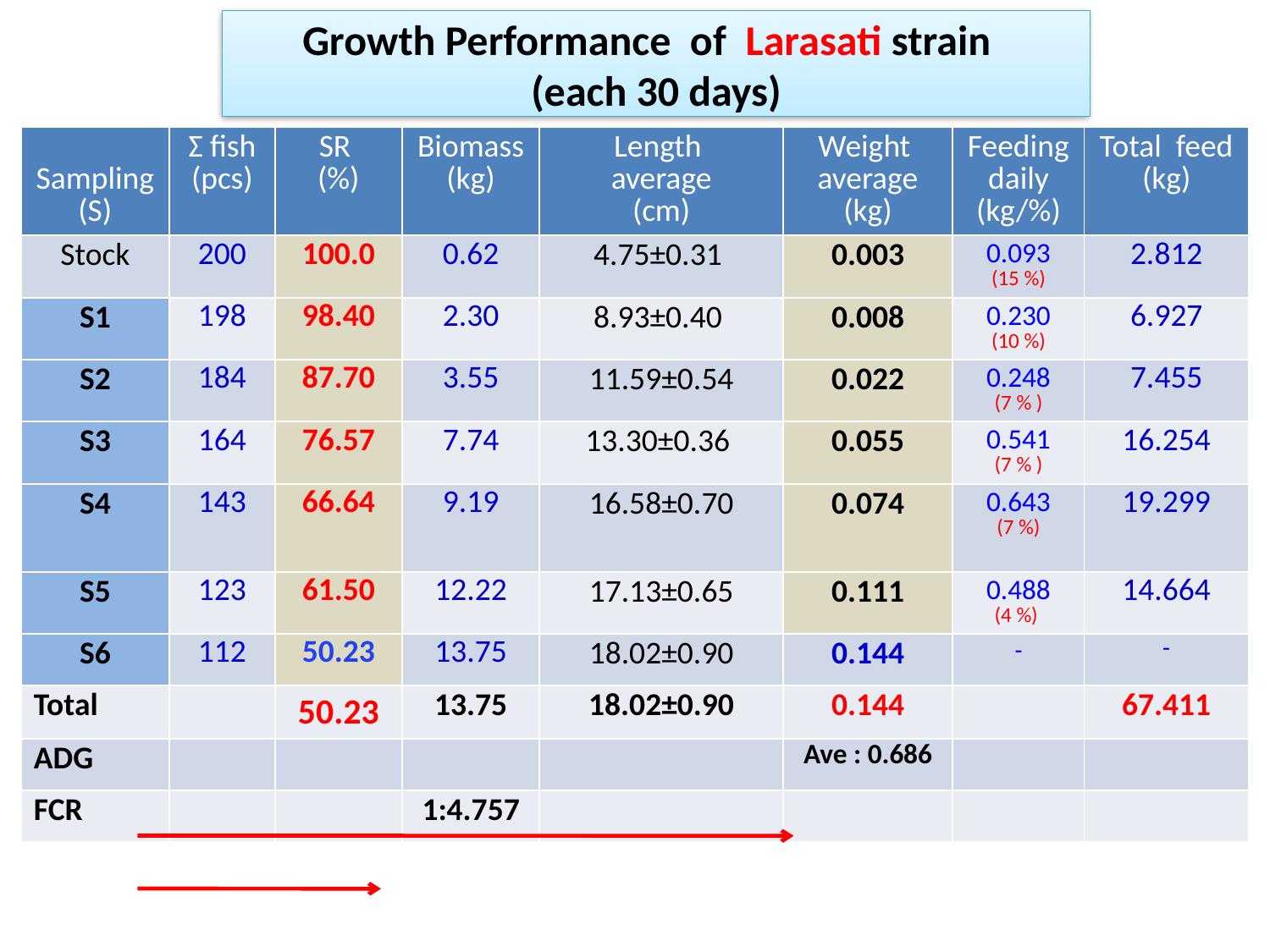

# Growth Performance  of  Larasati strain (each 30 days)
| Sampling (S) | Ʃ fish (pcs) | SR (%) | Biomass (kg) | Length average (cm) | Weight average (kg) | Feeding daily (kg/%) | Total feed (kg) |
| --- | --- | --- | --- | --- | --- | --- | --- |
| Stock | 200 | 100.0 | 0.62 | 4.75±0.31 | 0.003 | 0.093 (15 %) | 2.812 |
| S1 | 198 | 98.40 | 2.30 | 8.93±0.40 | 0.008 | 0.230 (10 %) | 6.927 |
| S2 | 184 | 87.70 | 3.55 | 11.59±0.54 | 0.022 | 0.248 (7 % ) | 7.455 |
| S3 | 164 | 76.57 | 7.74 | 13.30±0.36 | 0.055 | 0.541 (7 % ) | 16.254 |
| S4 | 143 | 66.64 | 9.19 | 16.58±0.70 | 0.074 | 0.643 (7 %) | 19.299 |
| S5 | 123 | 61.50 | 12.22 | 17.13±0.65 | 0.111 | 0.488 (4 %) | 14.664 |
| S6 | 112 | 50.23 | 13.75 | 18.02±0.90 | 0.144 | - | - |
| Total |  | 50.23 | 13.75 | 18.02±0.90 | 0.144 |  | 67.411 |
| ADG |  |  |  |  | Ave : 0.686 |  |  |
| FCR |  |  | 1:4.757 |  |  |  |  |